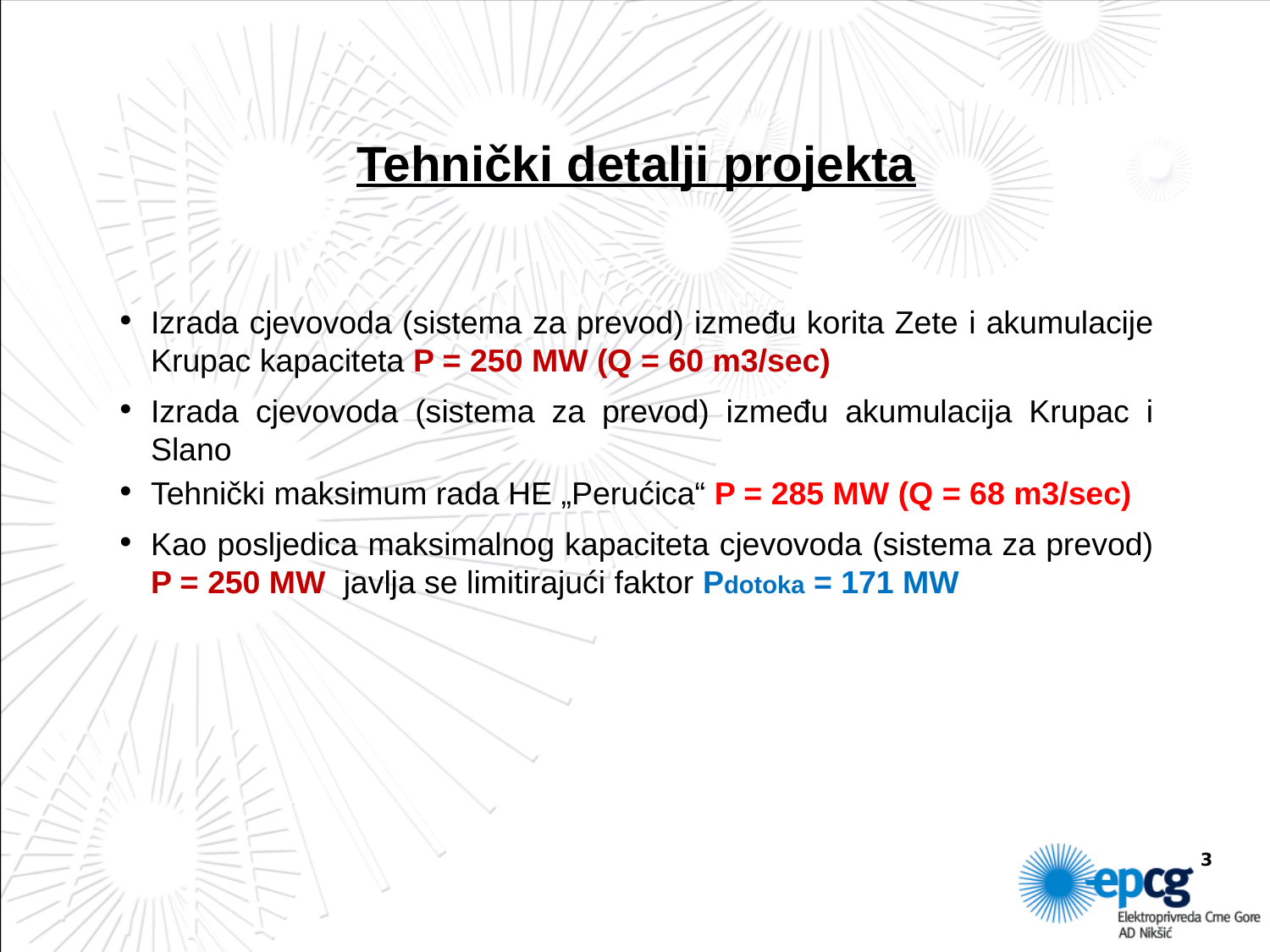

# Tehnički detalji projekta
Izrada cjevovoda (sistema za prevod) između korita Zete i akumulacije Krupac kapaciteta P = 250 MW (Q = 60 m3/sec)
Izrada cjevovoda (sistema za prevod) između akumulacija Krupac i Slano
Tehnički maksimum rada HE „Perućica“ P = 285 MW (Q = 68 m3/sec)
Kao posljedica maksimalnog kapaciteta cjevovoda (sistema za prevod) P = 250 MW  javlja se limitirajući faktor Pdotoka = 171 MW